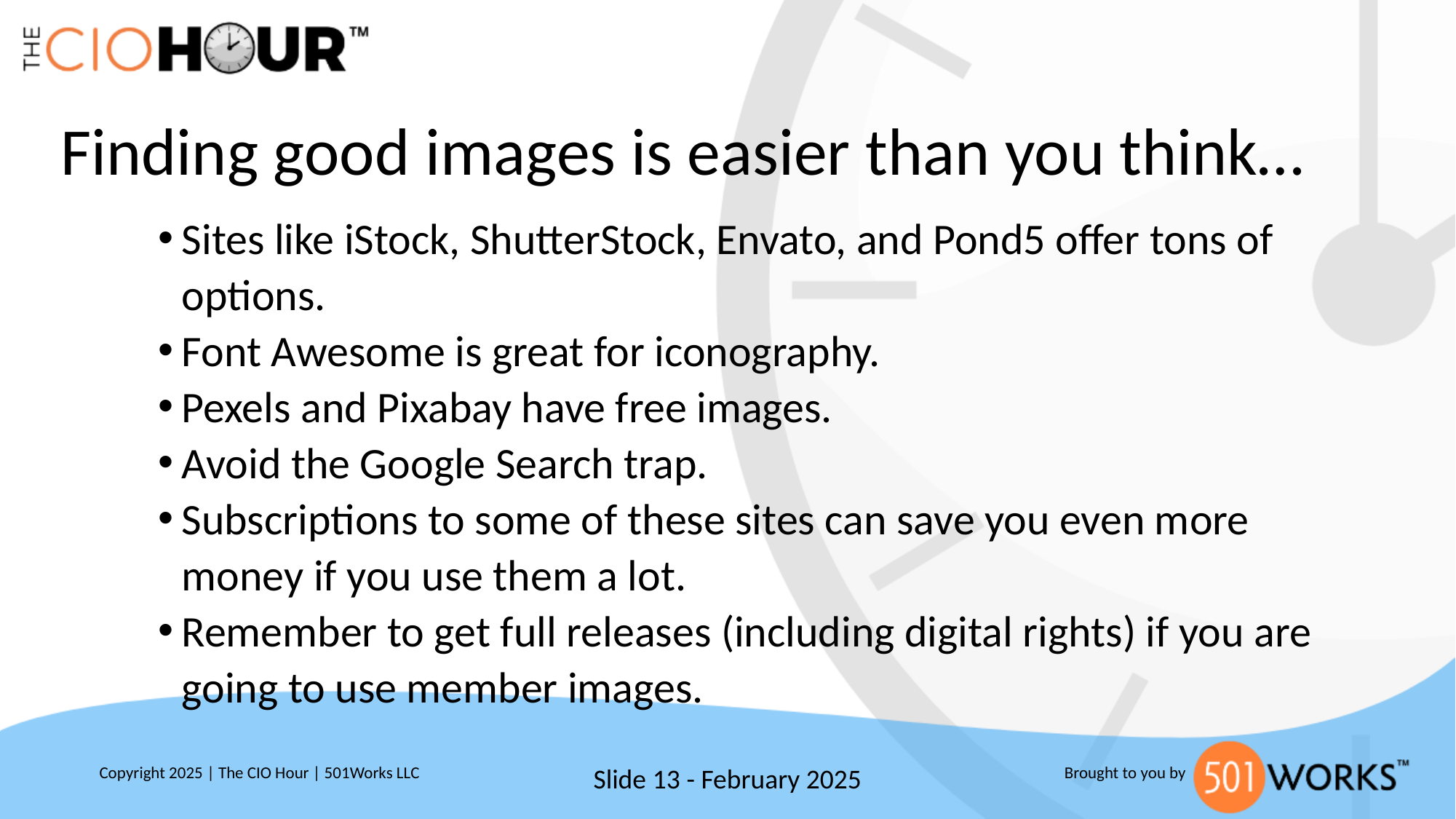

# Finding good images is easier than you think…
Sites like iStock, ShutterStock, Envato, and Pond5 offer tons of options.
Font Awesome is great for iconography.
Pexels and Pixabay have free images.
Avoid the Google Search trap.
Subscriptions to some of these sites can save you even more money if you use them a lot.
Remember to get full releases (including digital rights) if you are going to use member images.